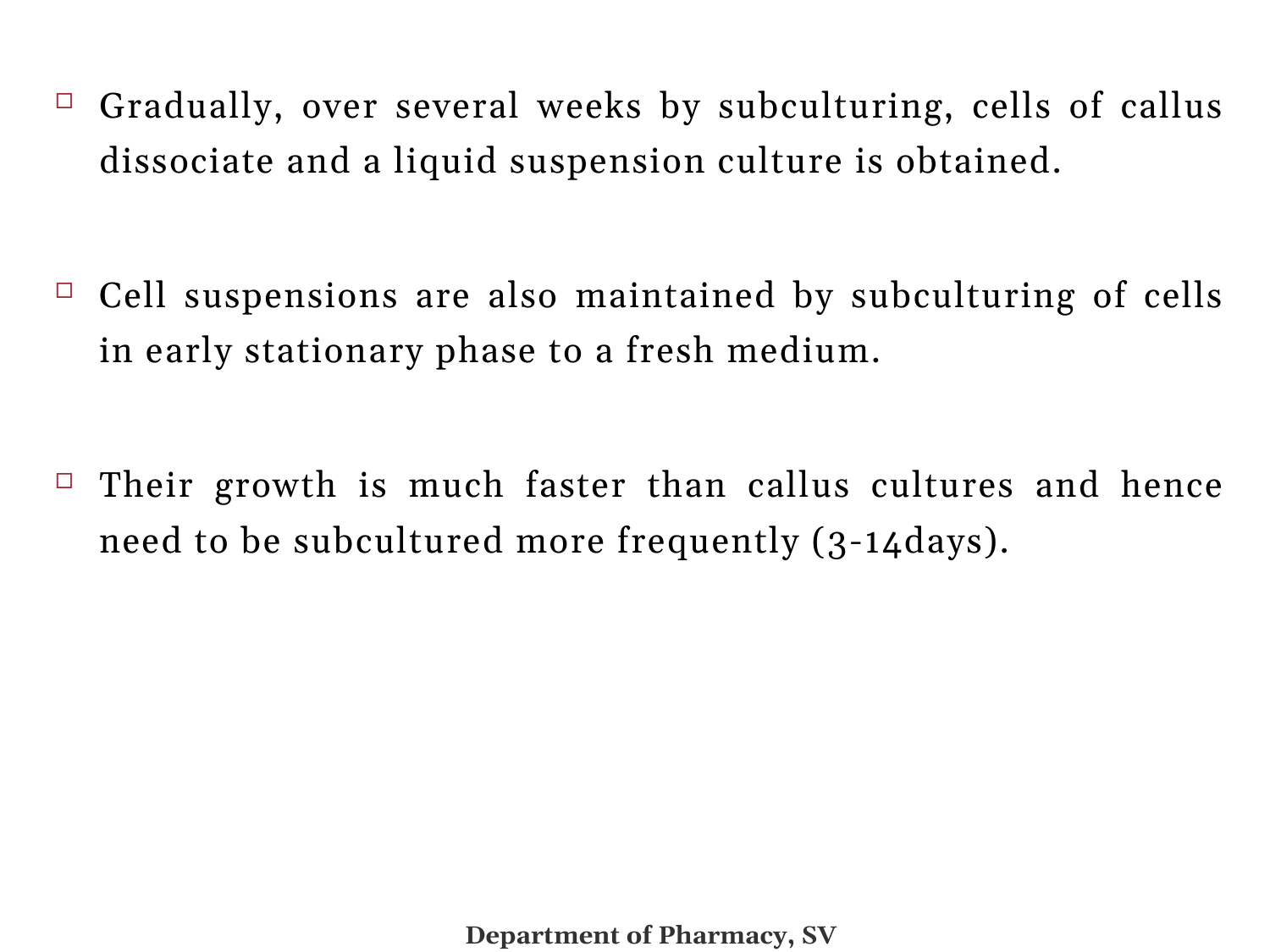

Gradually, over several weeks by subculturing, cells of callus dissociate and a liquid suspension culture is obtained.

Cell suspensions are also maintained by subculturing of cells in early stationary phase to a fresh medium.

Their growth is much faster than callus cultures and hence need to be subcultured more frequently (3-14days).
Department of Pharmacy, SV